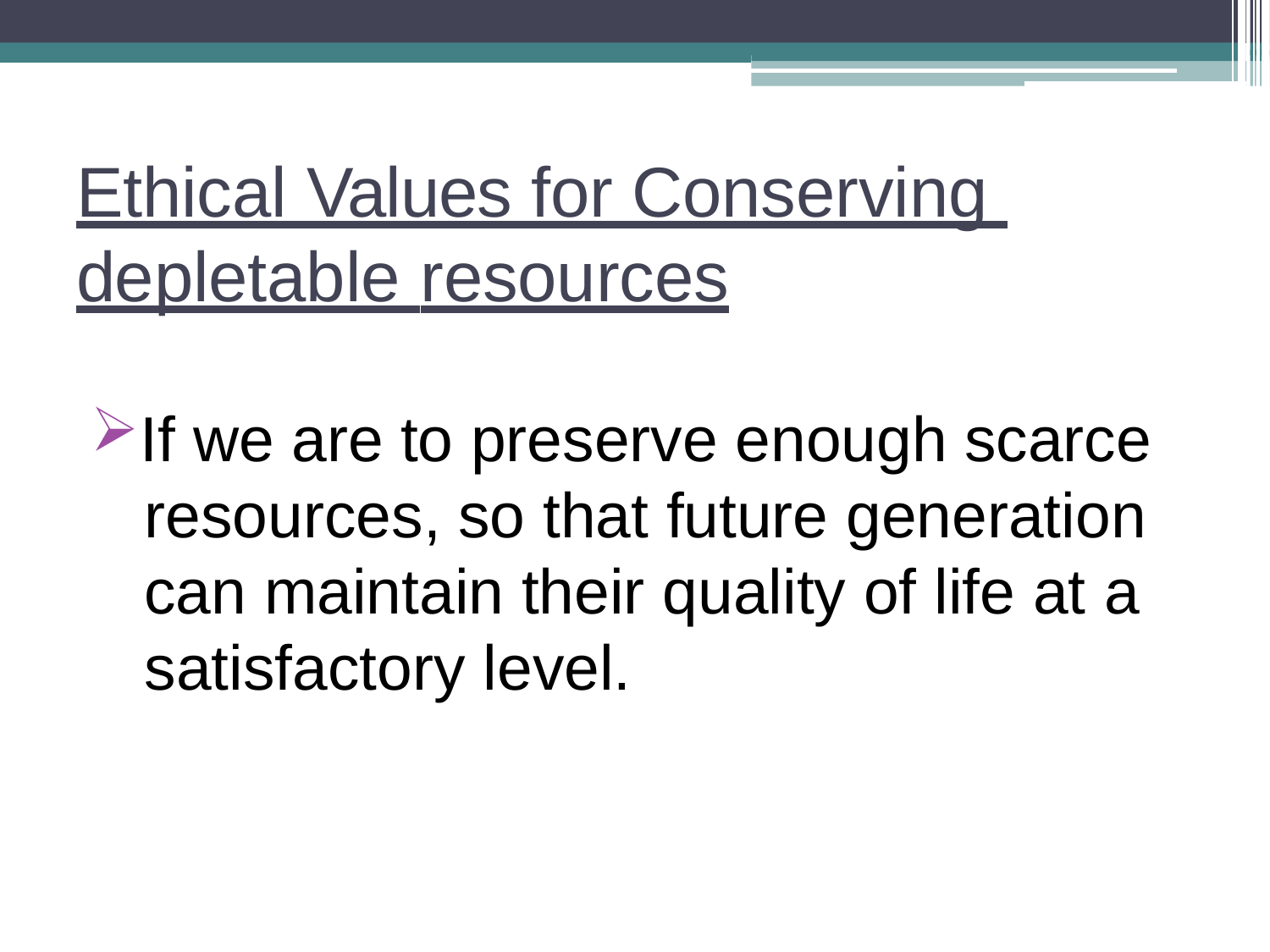

# Ethical Values for Conserving  depletable resources
If we are to preserve enough scarce  resources, so that future generation  can maintain their quality of life at a  satisfactory level.